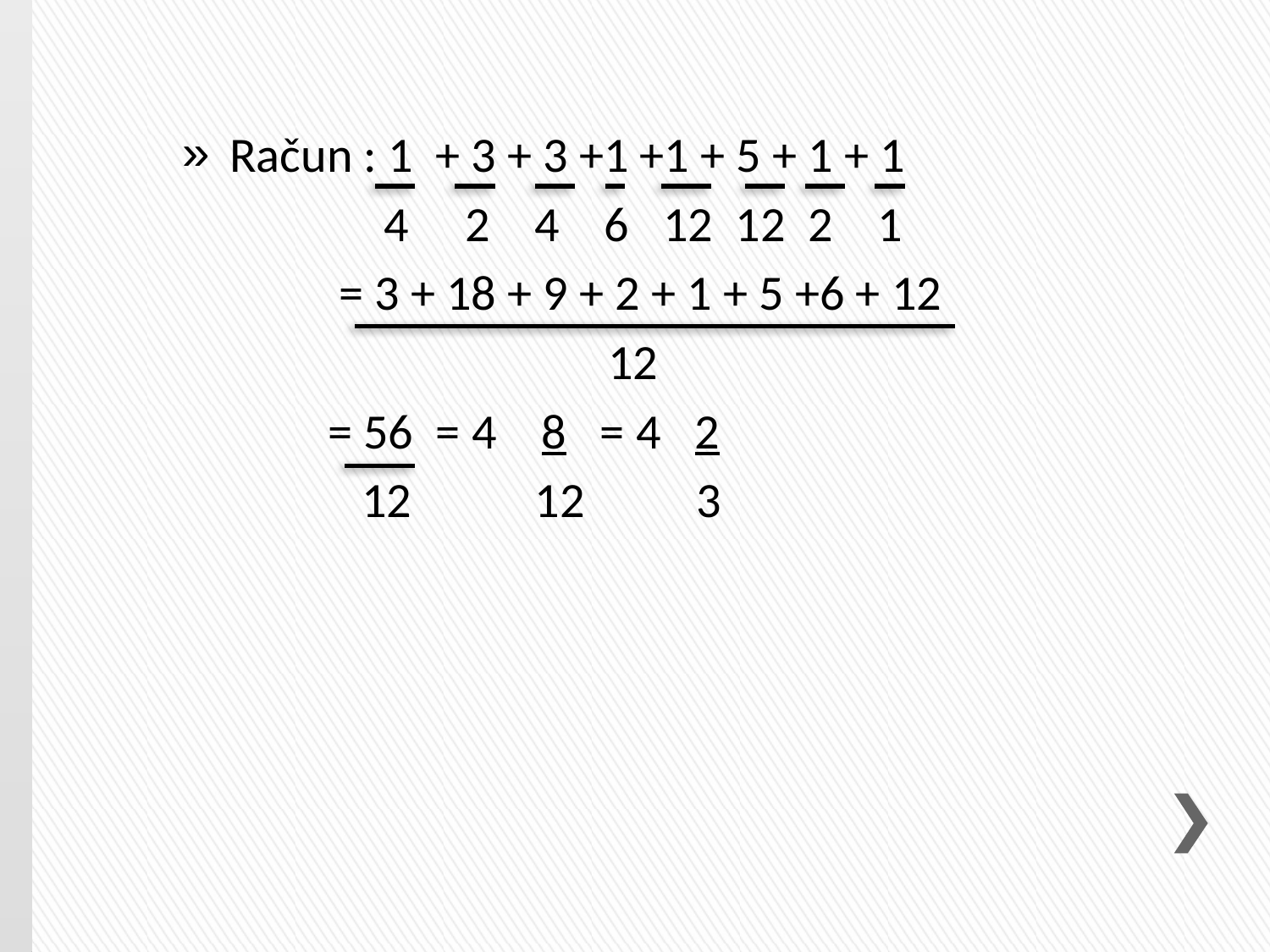

Račun : 1  + 3 + 3 +1 +1 + 5 + 1 + 1
                  4     2    4    6   12  12  2    1
              = 3 + 18 + 9 + 2 + 1 + 5 +6 + 12
                                      12
             = 56  = 4    8   = 4   2
                12           12          3
#